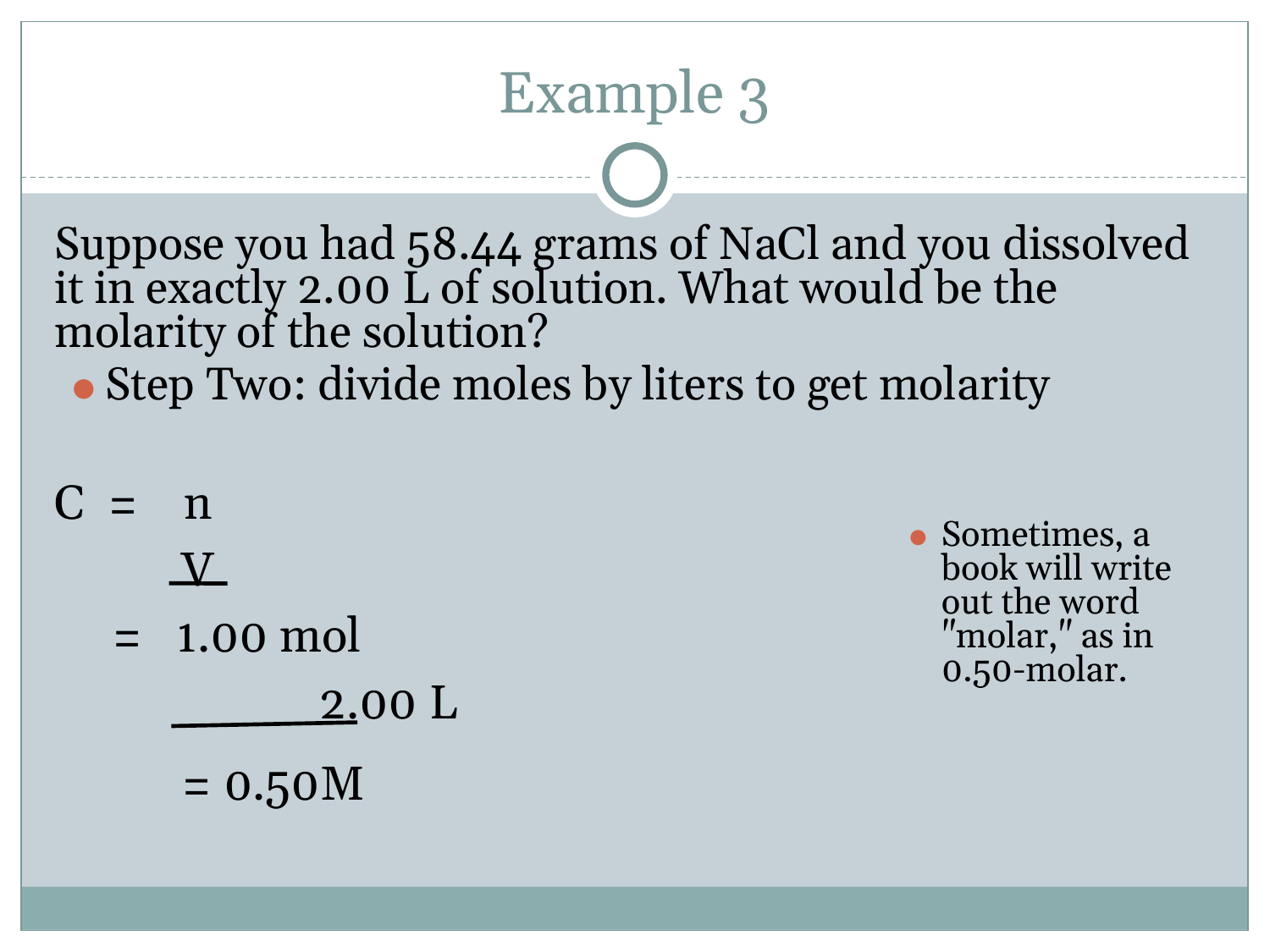

# Example 3
Suppose you had 58.44 grams of NaCl and you dissolved it in exactly 2.00 L of solution. What would be the molarity of the solution?
Step Two: divide moles by liters to get molarity

C  =    n
V
     =   1.00 mol
		 2.00 L

	= 0.50M
Sometimes, a book will write out the word "molar," as in 0.50-molar.